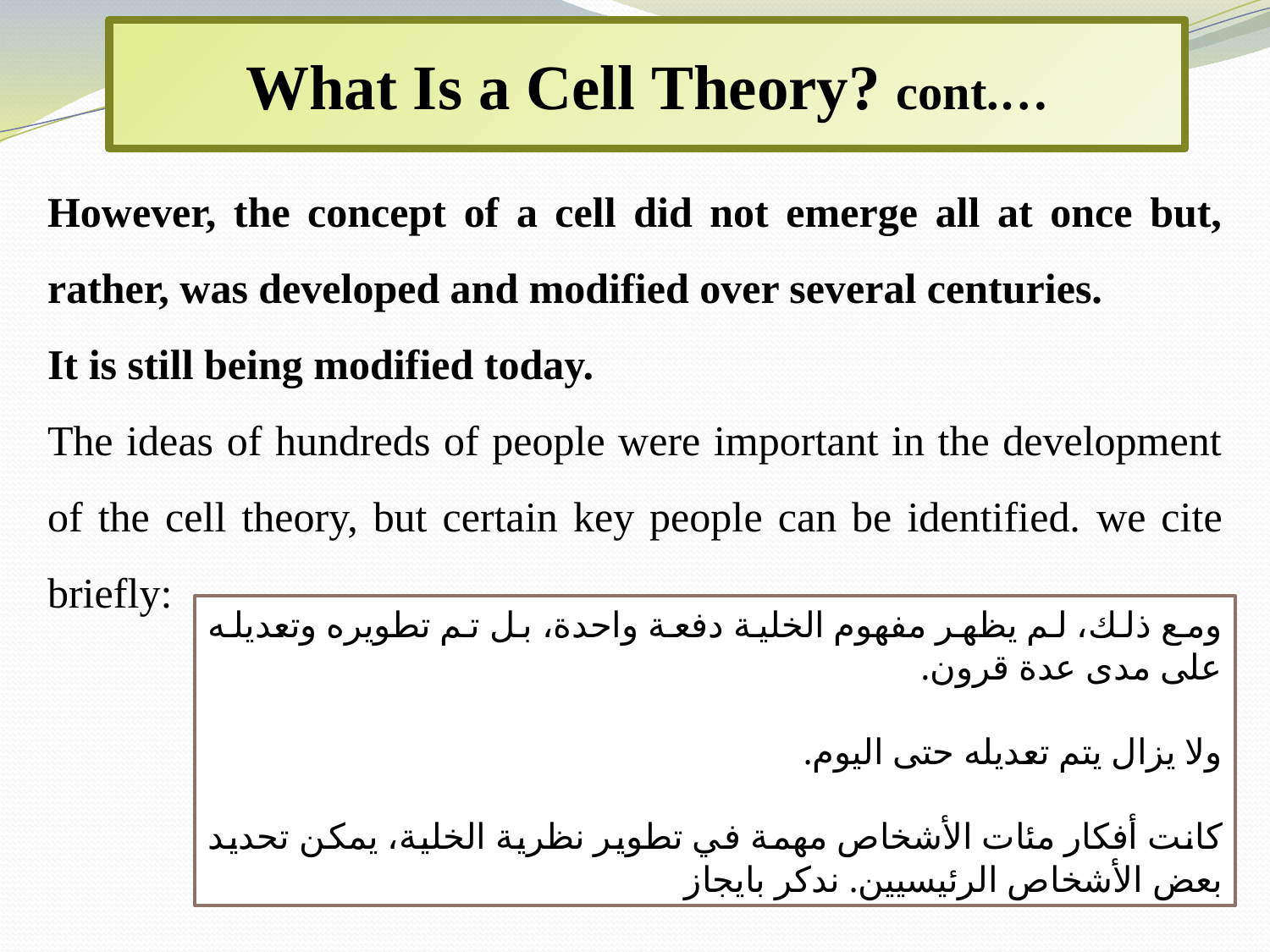

What Is a Cell Theory? cont.…
However, the concept of a cell did not emerge all at once but, rather, was developed and modified over several centuries.
It is still being modified today.
The ideas of hundreds of people were important in the development of the cell theory, but certain key people can be identified. we cite briefly:
ومع ذلك، لم يظهر مفهوم الخلية دفعة واحدة، بل تم تطويره وتعديله على مدى عدة قرون.

ولا يزال يتم تعديله حتى اليوم.

كانت أفكار مئات الأشخاص مهمة في تطوير نظرية الخلية، يمكن تحديد بعض الأشخاص الرئيسيين. ندكر بايجاز